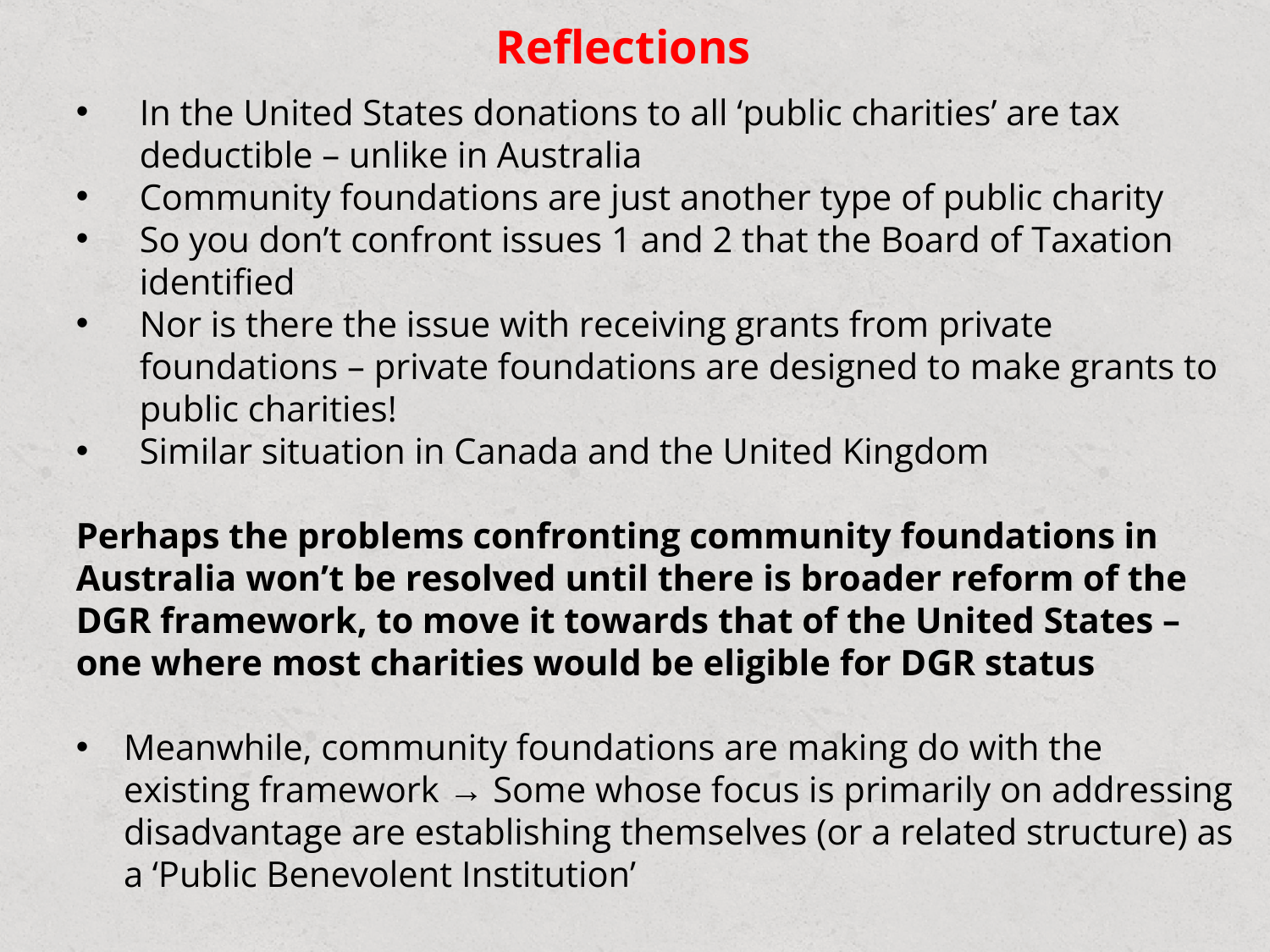

Reflections

In the United States donations to all ‘public charities’ are tax deductible – unlike in Australia
Community foundations are just another type of public charity
So you don’t confront issues 1 and 2 that the Board of Taxation identified
Nor is there the issue with receiving grants from private foundations – private foundations are designed to make grants to public charities!
Similar situation in Canada and the United Kingdom

Perhaps the problems confronting community foundations in Australia won’t be resolved until there is broader reform of the DGR framework, to move it towards that of the United States – one where most charities would be eligible for DGR status

Meanwhile, community foundations are making do with the existing framework → Some whose focus is primarily on addressing disadvantage are establishing themselves (or a related structure) as a ‘Public Benevolent Institution’